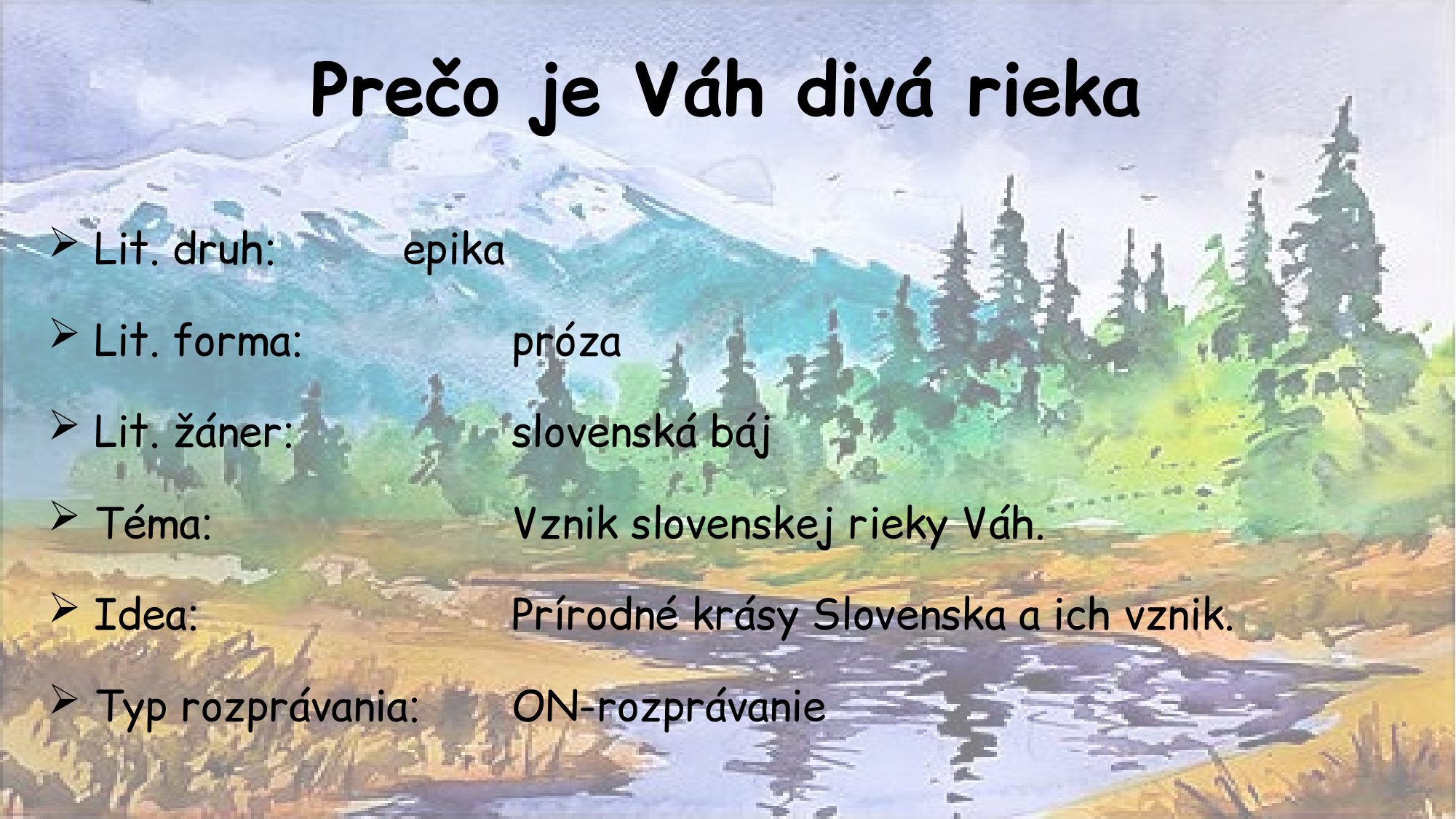

# Prečo je Váh divá rieka
 Lit. druh: 		epika
 Lit. forma: 		próza
 Lit. žáner: 		slovenská báj
 Téma: 			Vznik slovenskej rieky Váh.
 Idea: 			Prírodné krásy Slovenska a ich vznik.
 Typ rozprávania: 	ON-rozprávanie